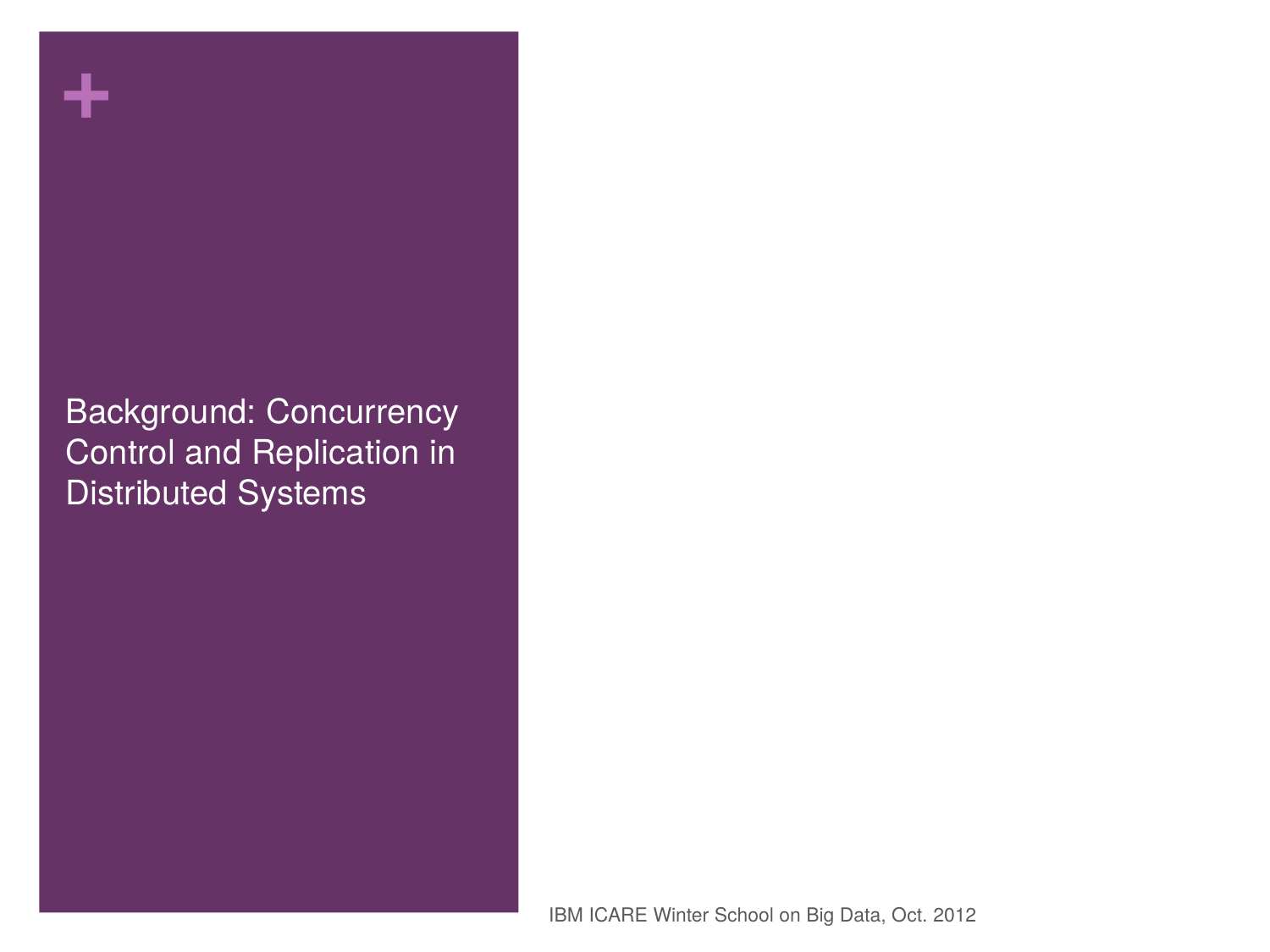

# Background: Concurrency Control and Replication in Distributed Systems

IBM ICARE Winter School on Big Data, Oct. 2012